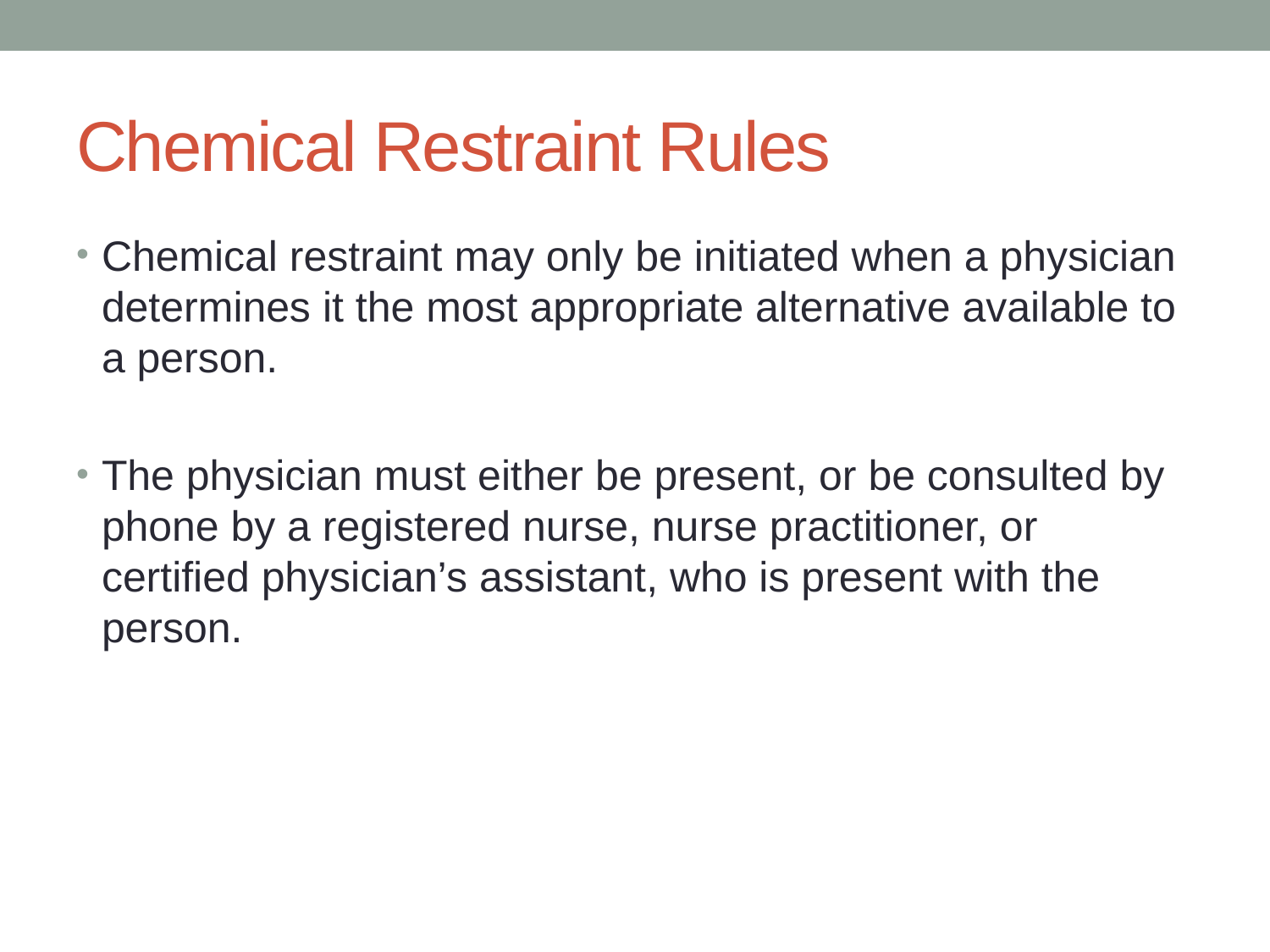

# Chemical Restraint Rules
Chemical restraint may only be initiated when a physician determines it the most appropriate alternative available to a person.

The physician must either be present, or be consulted by phone by a registered nurse, nurse practitioner, or certified physician’s assistant, who is present with the person.